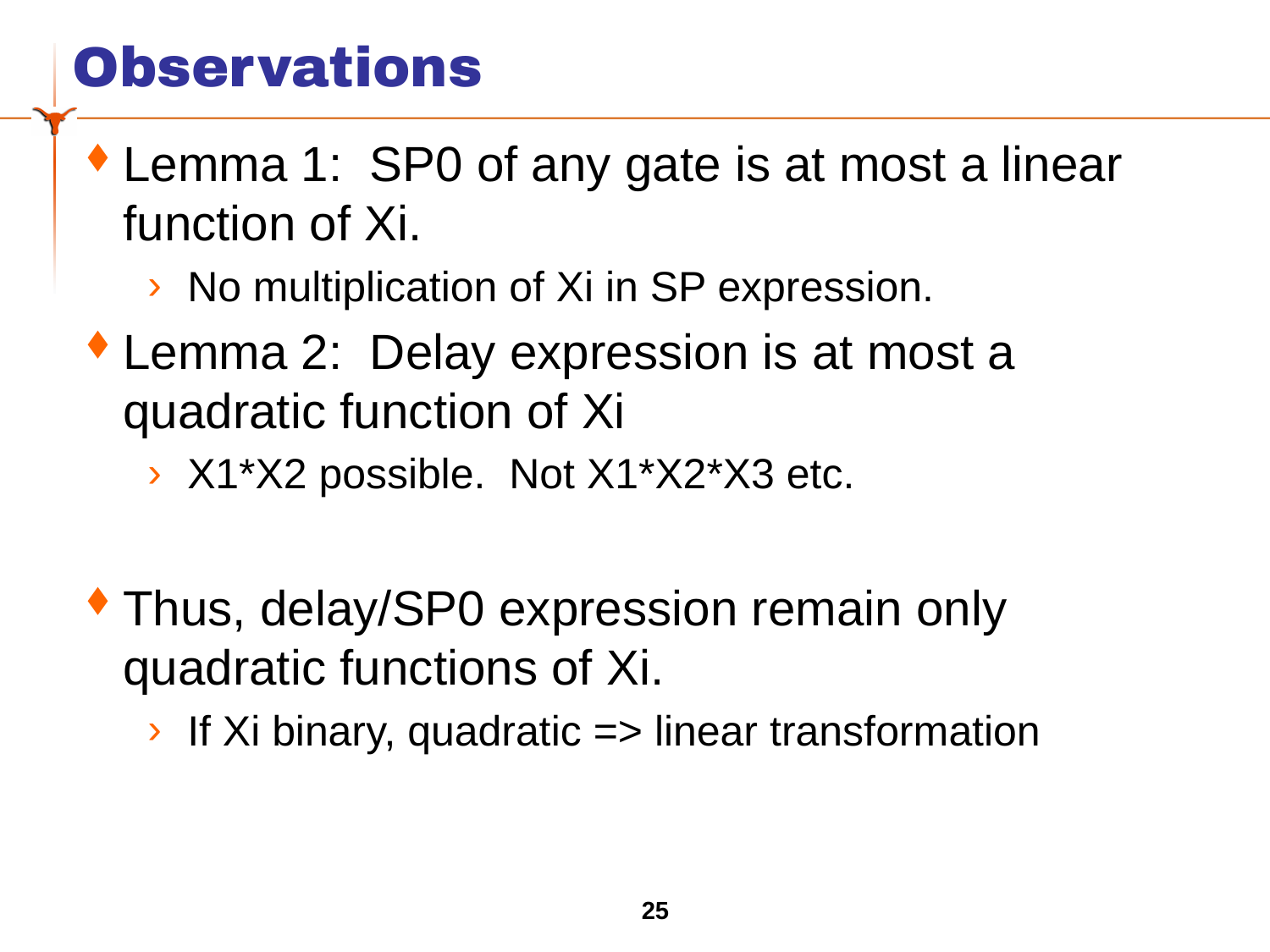

# Observations
Lemma 1:  SP0 of any gate is at most a linear function of Xi.
No multiplication of Xi in SP expression.
Lemma 2:  Delay expression is at most a quadratic function of Xi
X1*X2 possible.  Not X1*X2*X3 etc.

Thus, delay/SP0 expression remain only quadratic functions of Xi.
If Xi binary, quadratic => linear transformation
25